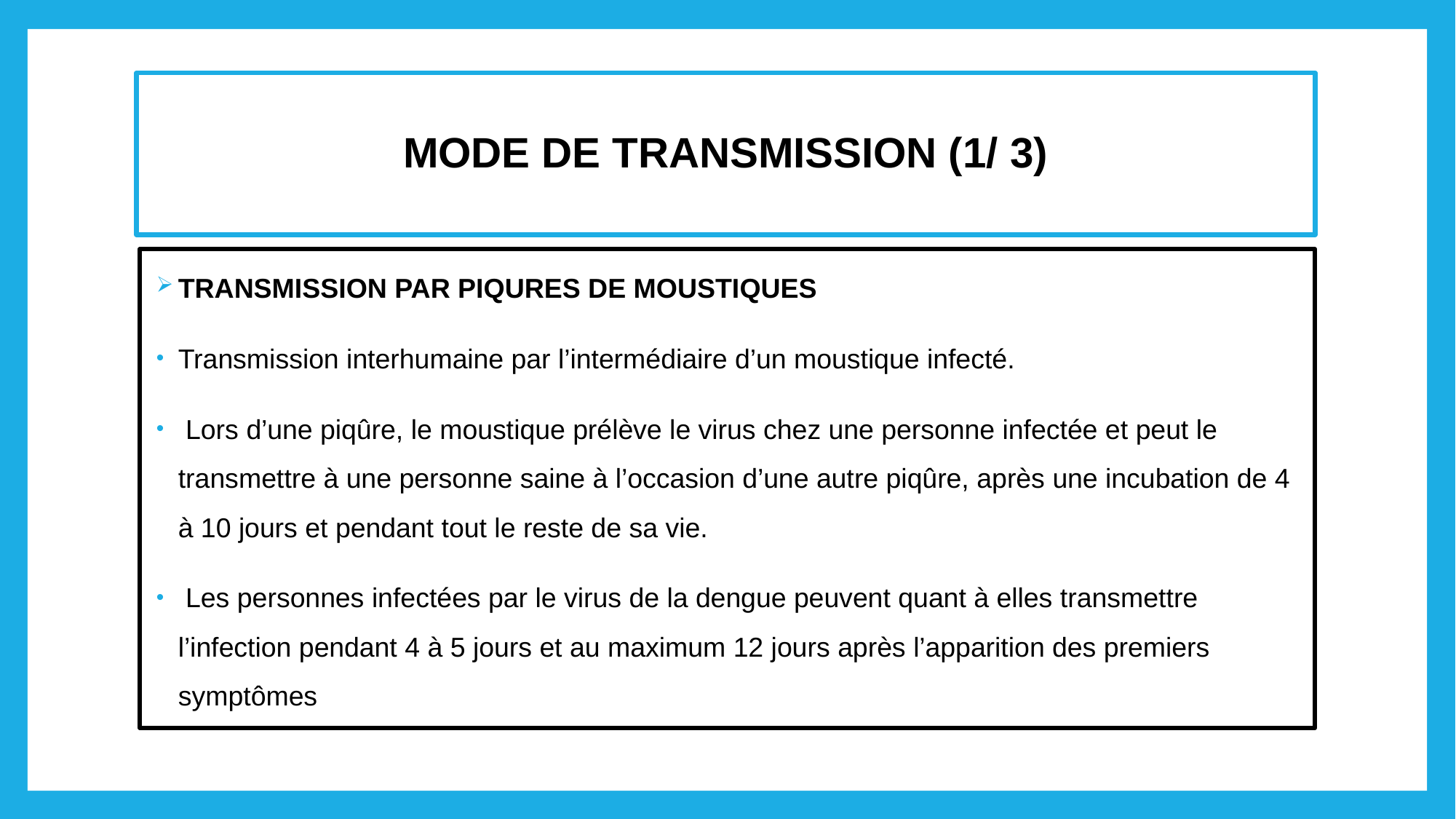

# MODE DE TRANSMISSION (1/ 3)
TRANSMISSION PAR PIQURES DE MOUSTIQUES
Transmission interhumaine par l’intermédiaire d’un moustique infecté.
 Lors d’une piqûre, le moustique prélève le virus chez une personne infectée et peut le transmettre à une personne saine à l’occasion d’une autre piqûre, après une incubation de 4 à 10 jours et pendant tout le reste de sa vie.
 Les personnes infectées par le virus de la dengue peuvent quant à elles transmettre l’infection pendant 4 à 5 jours et au maximum 12 jours après l’apparition des premiers symptômes